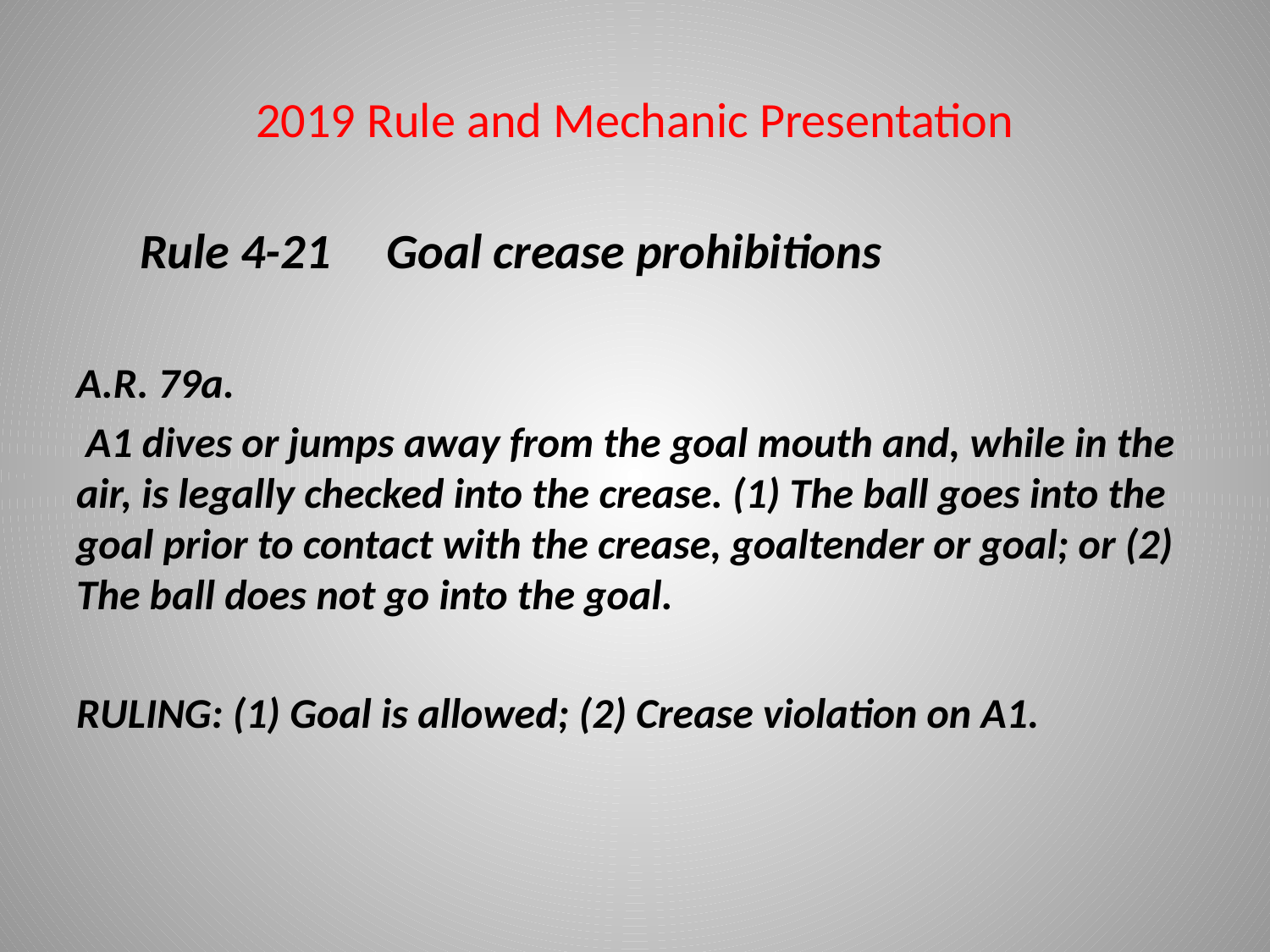

# 2019 Rule and Mechanic Presentation
Rule 4-21     Goal crease prohibitions

A.R. 79a.
 A1 dives or jumps away from the goal mouth and, while in the air, is legally checked into the crease. (1) The ball goes into the goal prior to contact with the crease, goaltender or goal; or (2) The ball does not go into the goal.

RULING: (1) Goal is allowed; (2) Crease violation on A1.